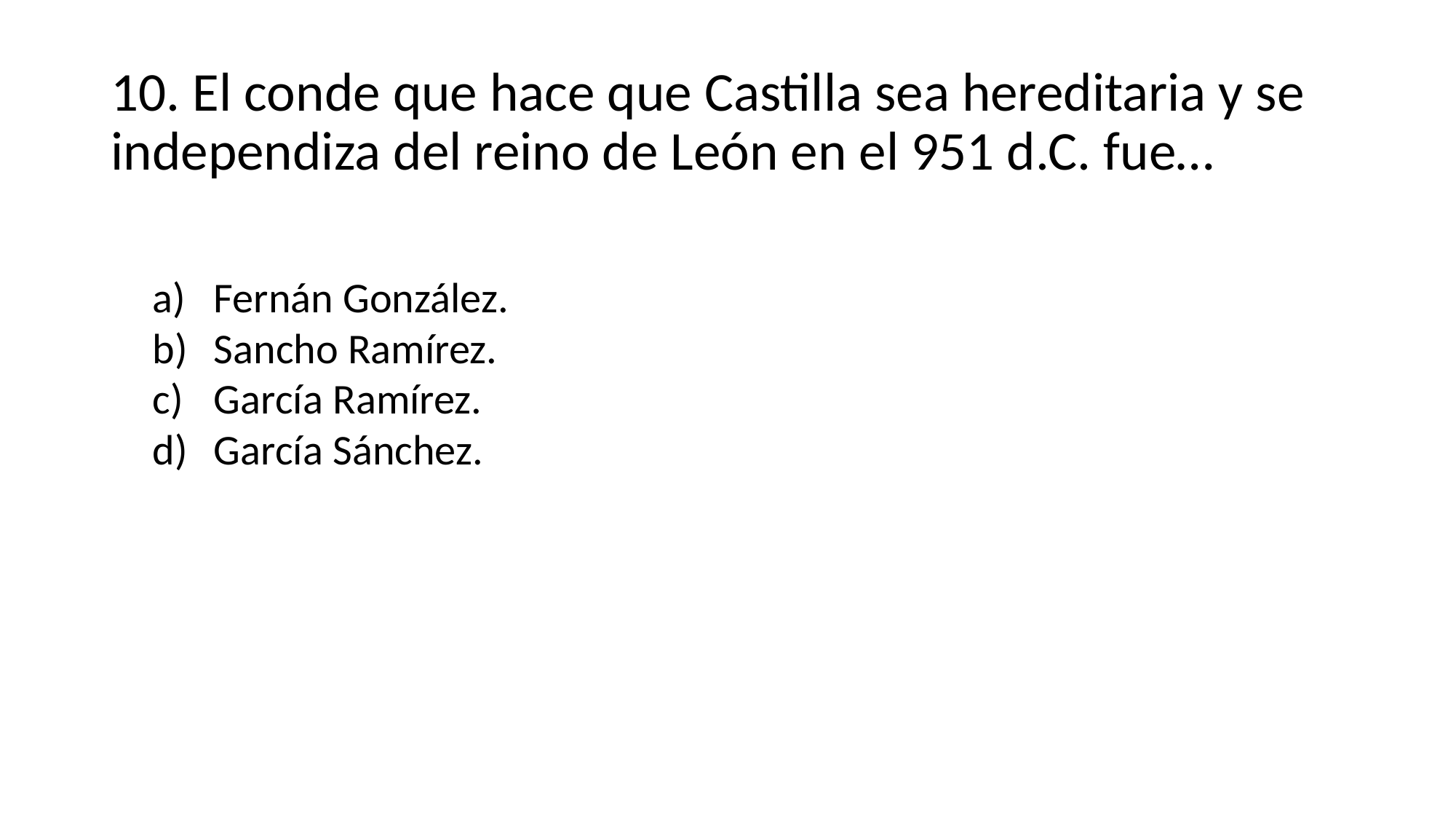

# 10. El conde que hace que Castilla sea hereditaria y se independiza del reino de León en el 951 d.C. fue…
Fernán González.
Sancho Ramírez.
García Ramírez.
García Sánchez.